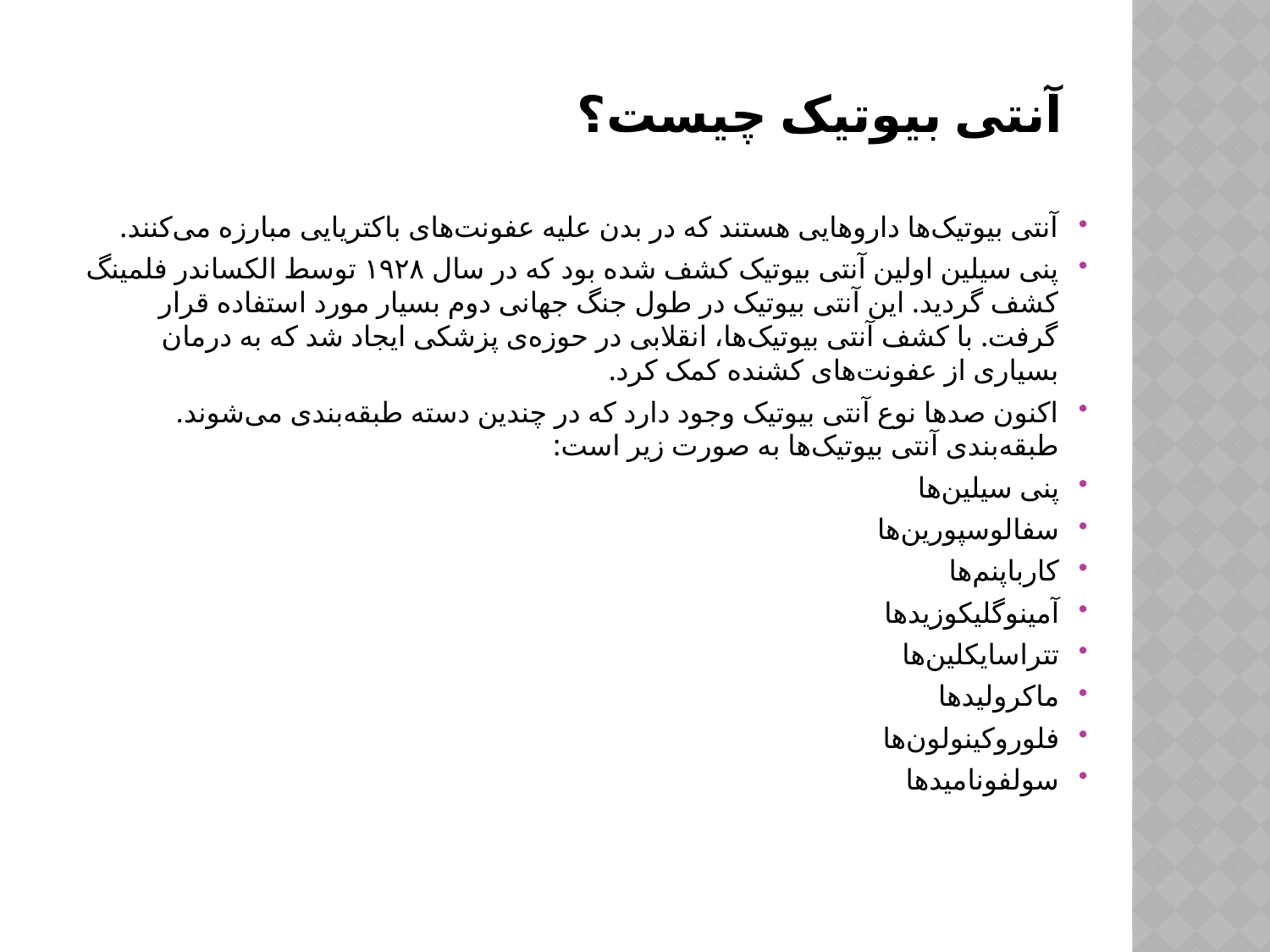

# آنتی بیوتیک‌ چیست؟
آنتی بیوتیک‌ها داروهایی هستند که در بدن علیه عفونت‌های باکتریایی مبارزه می‌کنند.
پنی سیلین اولین آنتی بیوتیک کشف شده بود که در سال ۱۹۲۸ توسط الكساندر فلمینگ كشف گردید. این آنتی بیوتیک در طول جنگ جهانی دوم بسیار مورد استفاده قرار گرفت. با کشف آنتی بیوتیک‌ها، انقلابی در حوزه‌ی پزشکی ایجاد شد که به درمان بسیاری از عفونت‌های کشنده کمک کرد.
اکنون صدها نوع آنتی بیوتیک وجود دارد که در چندین دسته طبقه‌بندی می‌شوند. طبقه‌بندی آنتی بیوتیک‌ها به صورت زیر است:
پنی سیلین‌ها
سفالوسپورین‌ها
کارباپنم‌ها
آمینوگلیکوزیدها
تتراسایکلین‌ها
ماکرولیدها
فلوروکینولون‌ها
سولفونامیدها